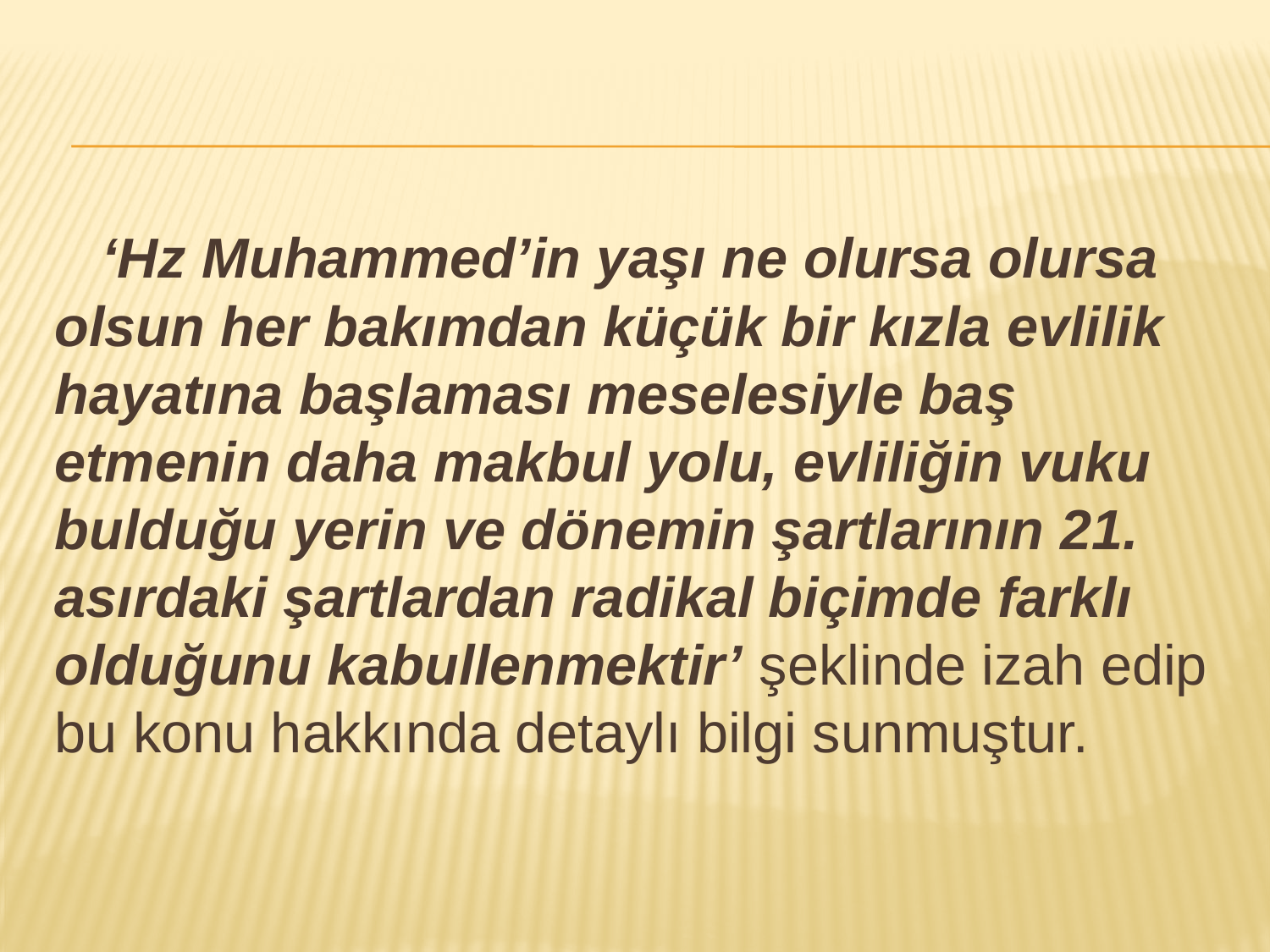

#
   ‘Hz Muhammed’in yaşı ne olursa olursa olsun her bakımdan küçük bir kızla evlilik hayatına başlaması meselesiyle baş etmenin daha makbul yolu, evliliğin vuku bulduğu yerin ve dönemin şartlarının 21. asırdaki şartlardan radikal biçimde farklı olduğunu kabullenmektir’ şeklinde izah edip bu konu hakkında detaylı bilgi sunmuştur.